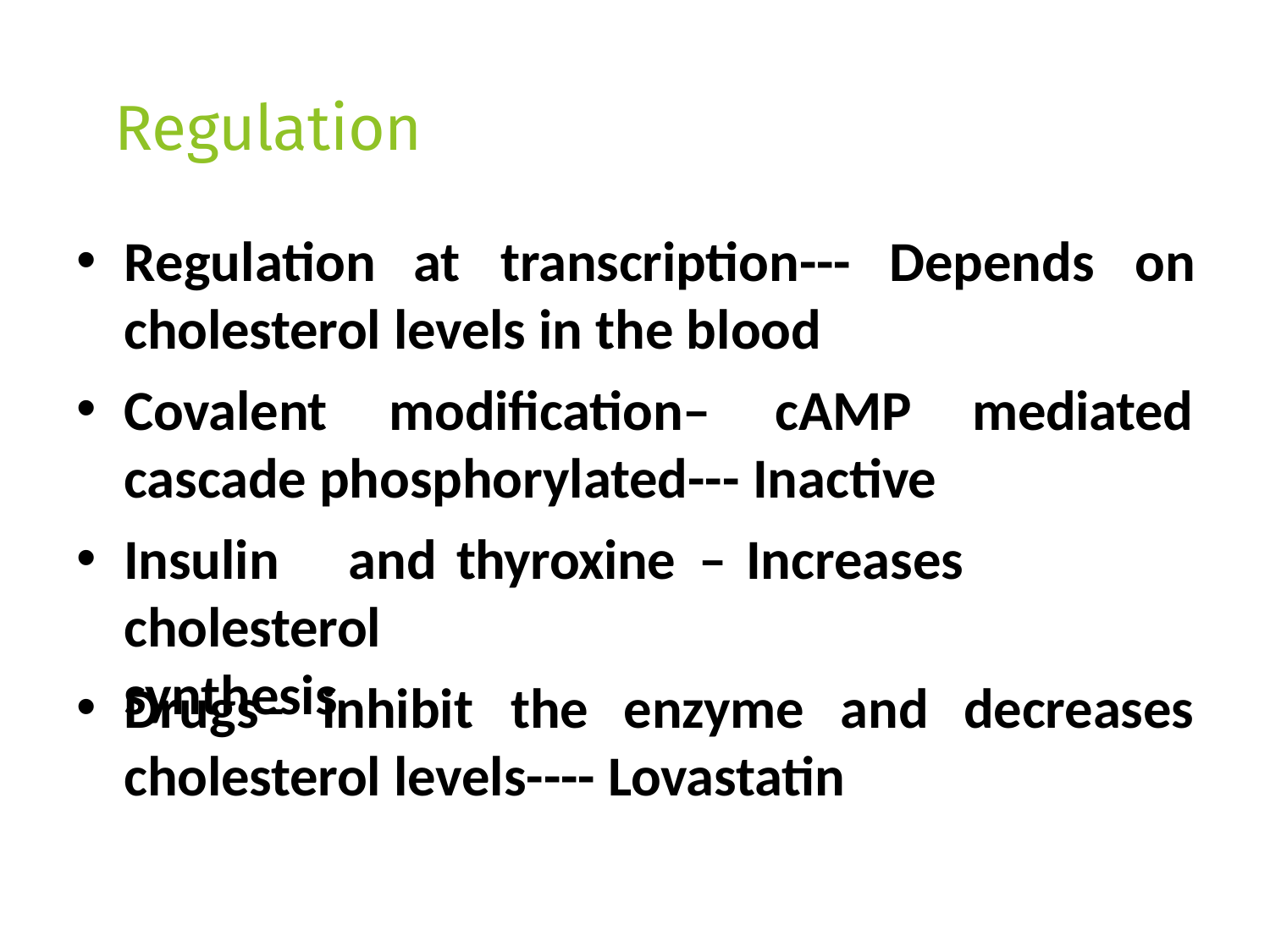

# Regulation
Regulation
at	transcription---
Depends	on
cholesterol levels in the blood
Covalent
modification–	cAMP	mediated
cascade phosphorylated--- Inactive
Insulin	and	thyroxine	–	Increases	cholesterol
synthesis
Drugs–
inhibit	the	enzyme	and	decreases
cholesterol levels---- Lovastatin